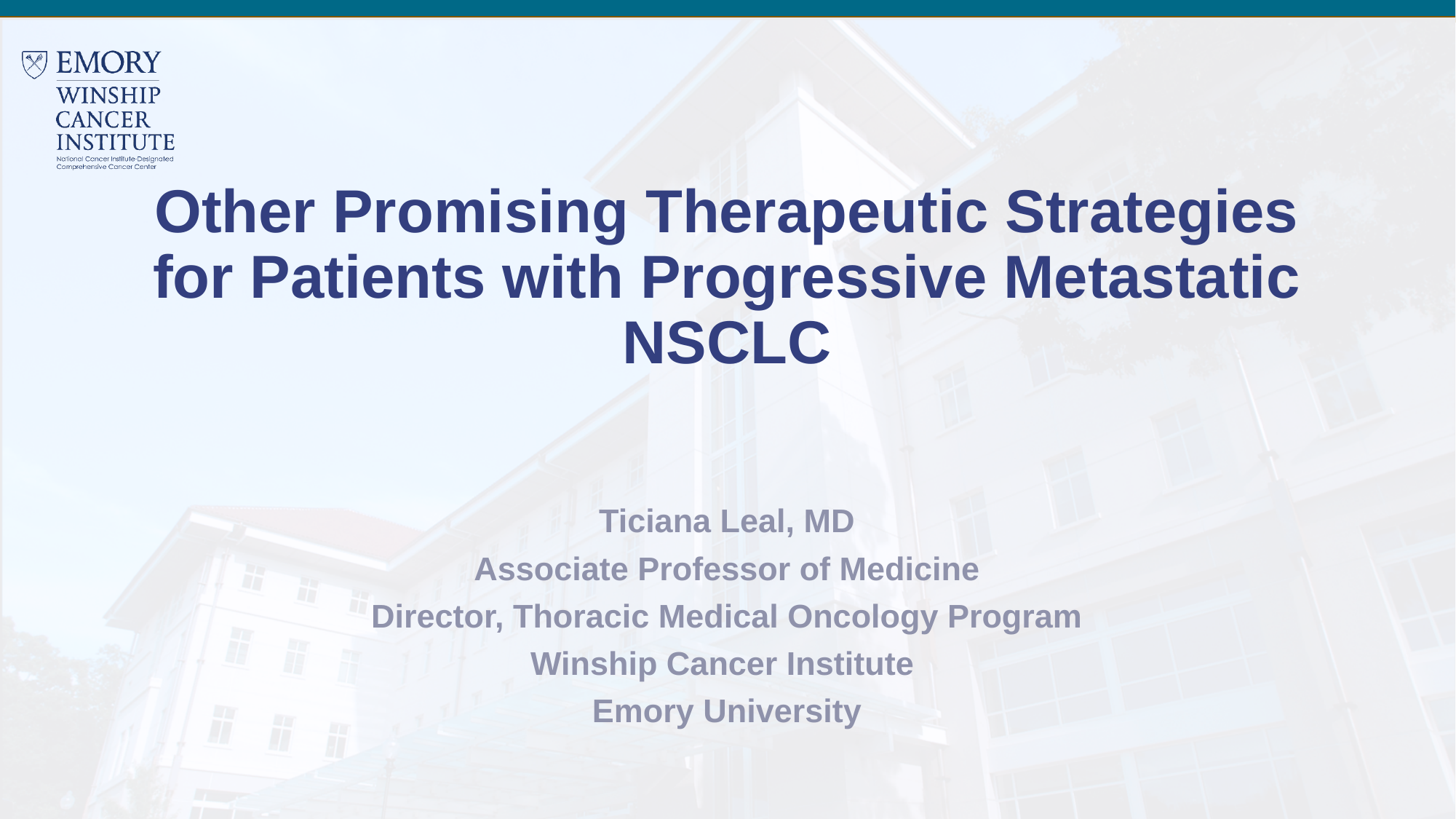

# Other Promising Therapeutic Strategies for Patients with Progressive Metastatic NSCLC
Ticiana Leal, MD
Associate Professor of Medicine
Director, Thoracic Medical Oncology Program
Winship Cancer Institute
Emory University